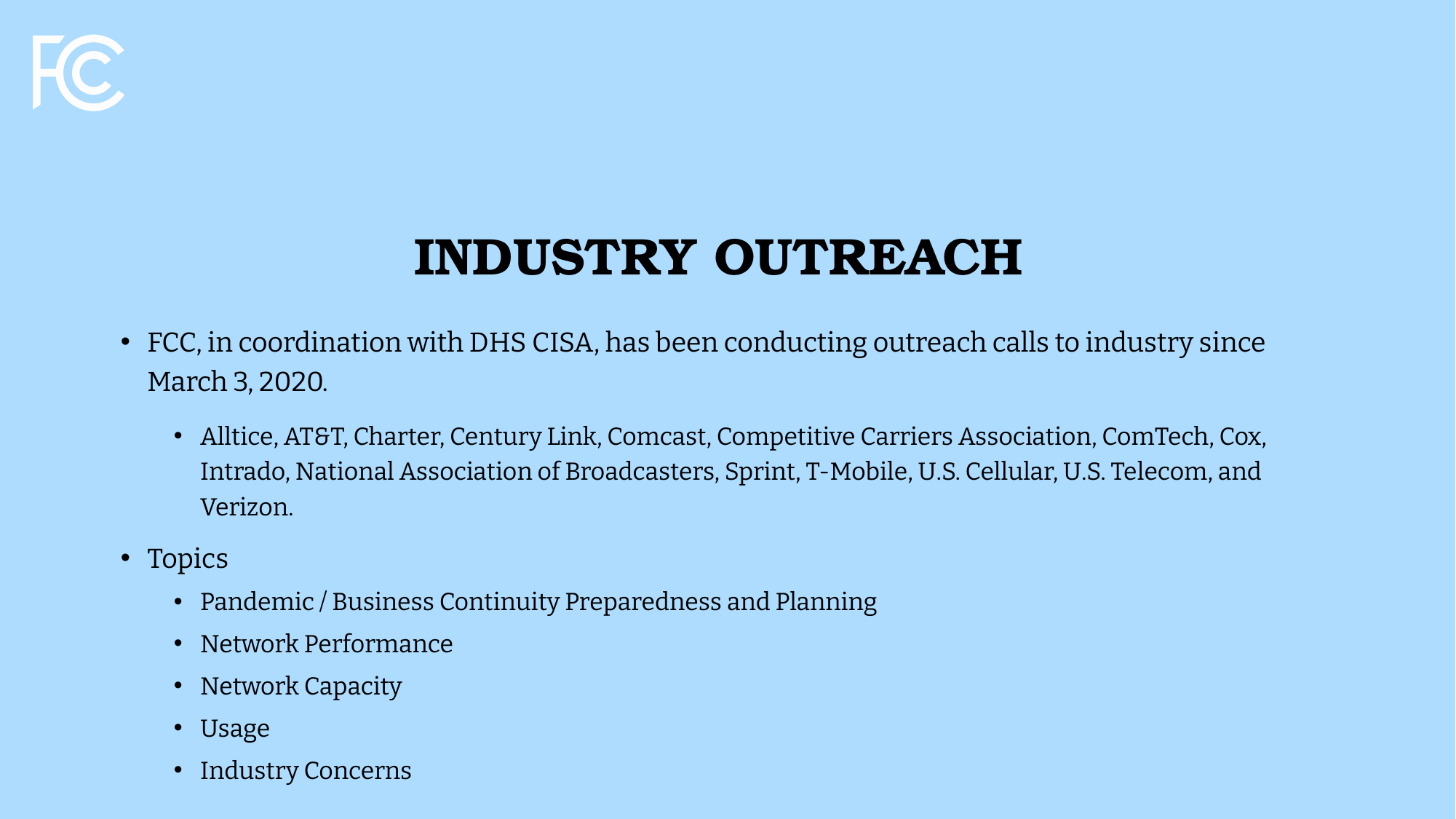

# Industry Outreach
FCC, in coordination with DHS CISA, has been conducting outreach calls to industry since March 3, 2020.
Alltice, AT&T, Charter, Century Link, Comcast, Competitive Carriers Association, ComTech, Cox, Intrado, National Association of Broadcasters, Sprint, T-Mobile, U.S. Cellular, U.S. Telecom, and Verizon.
Topics
Pandemic / Business Continuity Preparedness and Planning
Network Performance
Network Capacity
Usage
Industry Concerns